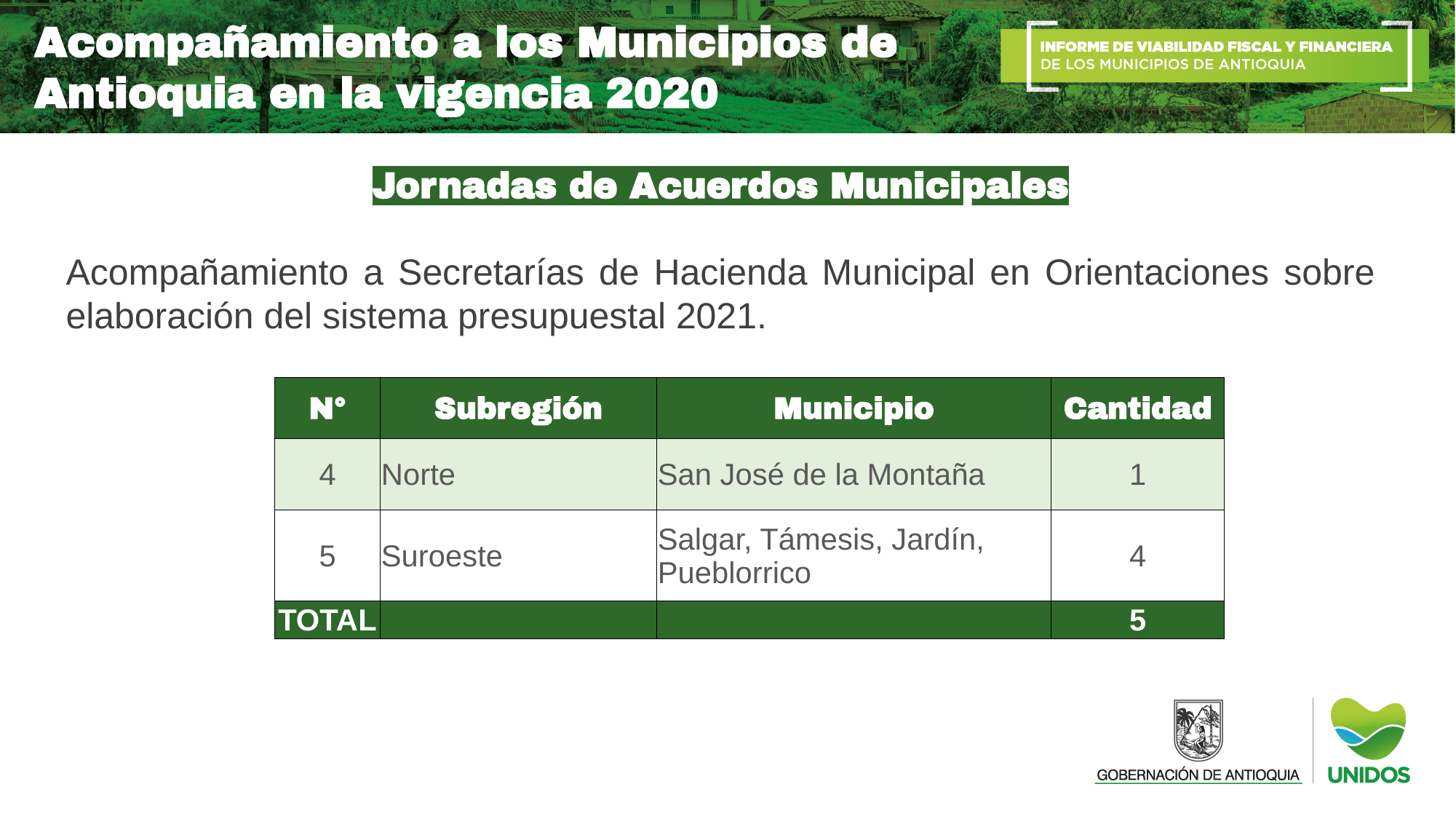

Acompañamiento a los Municipios de Antioquia en la vigencia 2020
Jornadas de Acuerdos Municipales

Acompañamiento a Secretarías de Hacienda Municipal en Orientaciones sobre elaboración del sistema presupuestal 2021.
| N° | Subregión | Municipio | Cantidad |
| --- | --- | --- | --- |
| 4 | Norte | San José de la Montaña | 1 |
| 5 | Suroeste | Salgar, Támesis, Jardín, Pueblorrico | 4 |
| TOTAL |  |  | 5 |